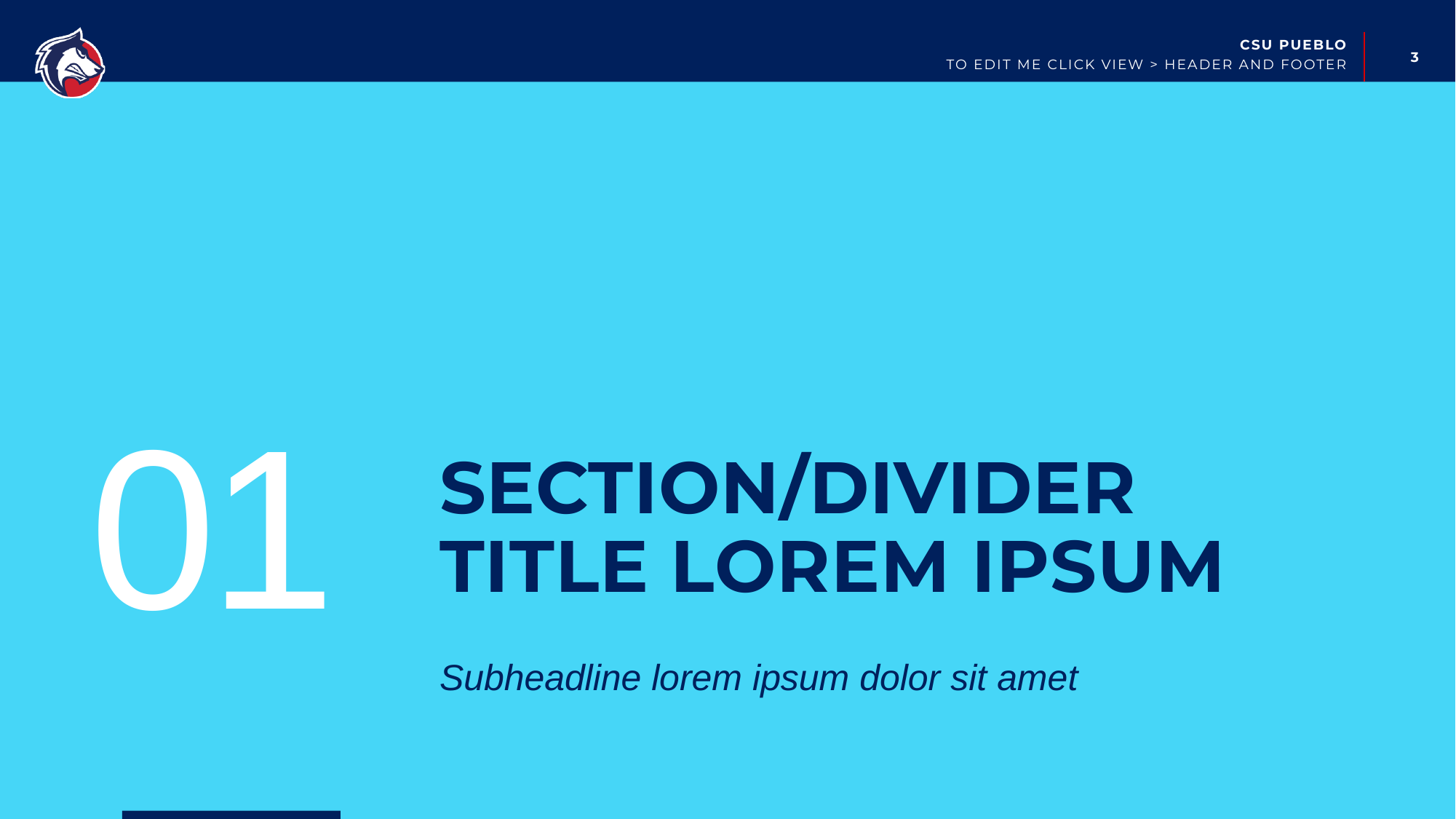

3
To Edit Me Click View > Header and Footer
# Section/Divider Title Lorem Ipsum
01
Subheadline lorem ipsum dolor sit amet